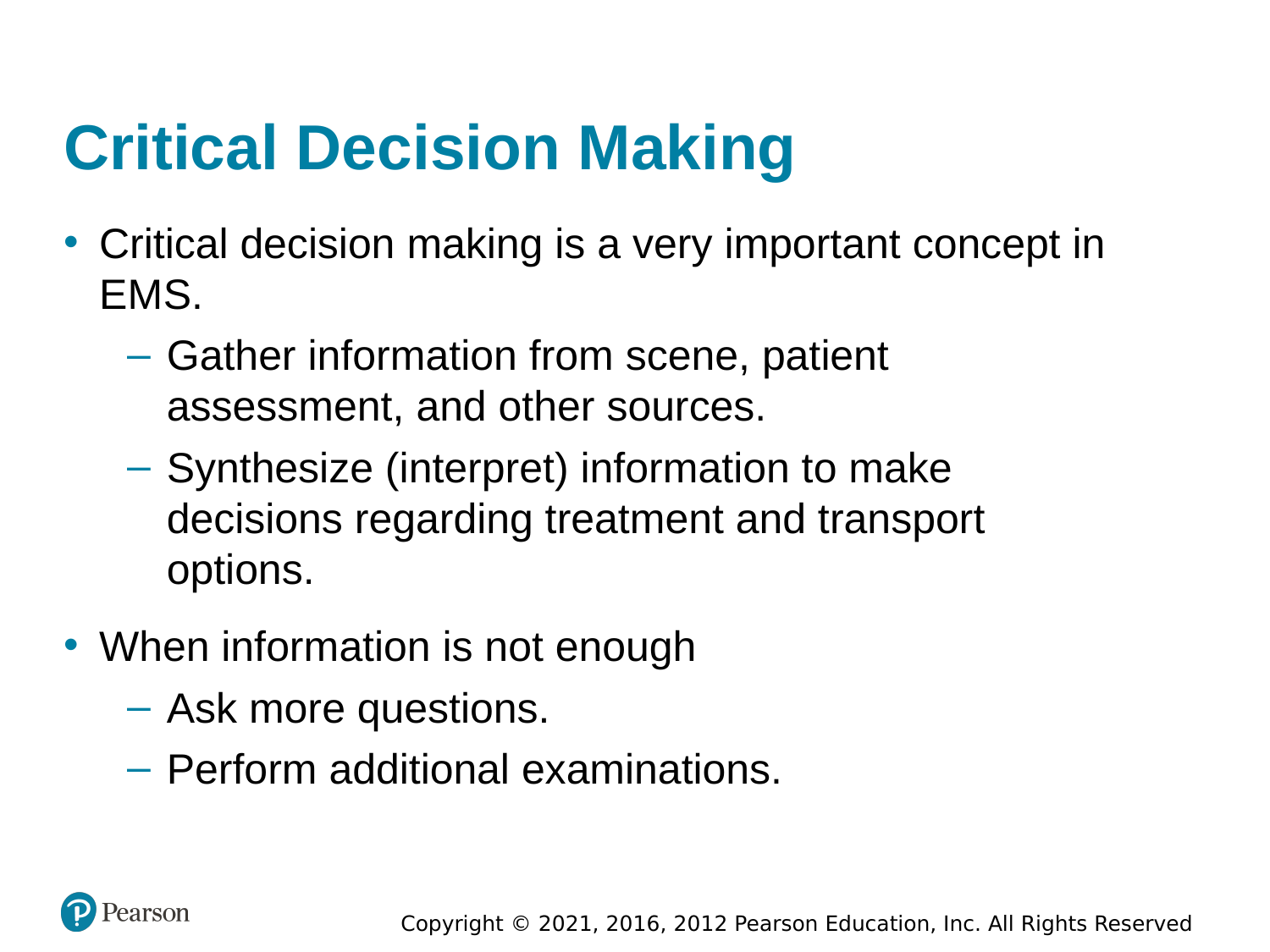

# Critical Decision Making
Critical decision making is a very important concept in E M S.
Gather information from scene, patient assessment, and other sources.
Synthesize (interpret) information to make decisions regarding treatment and transport options.
When information is not enough
Ask more questions.
Perform additional examinations.